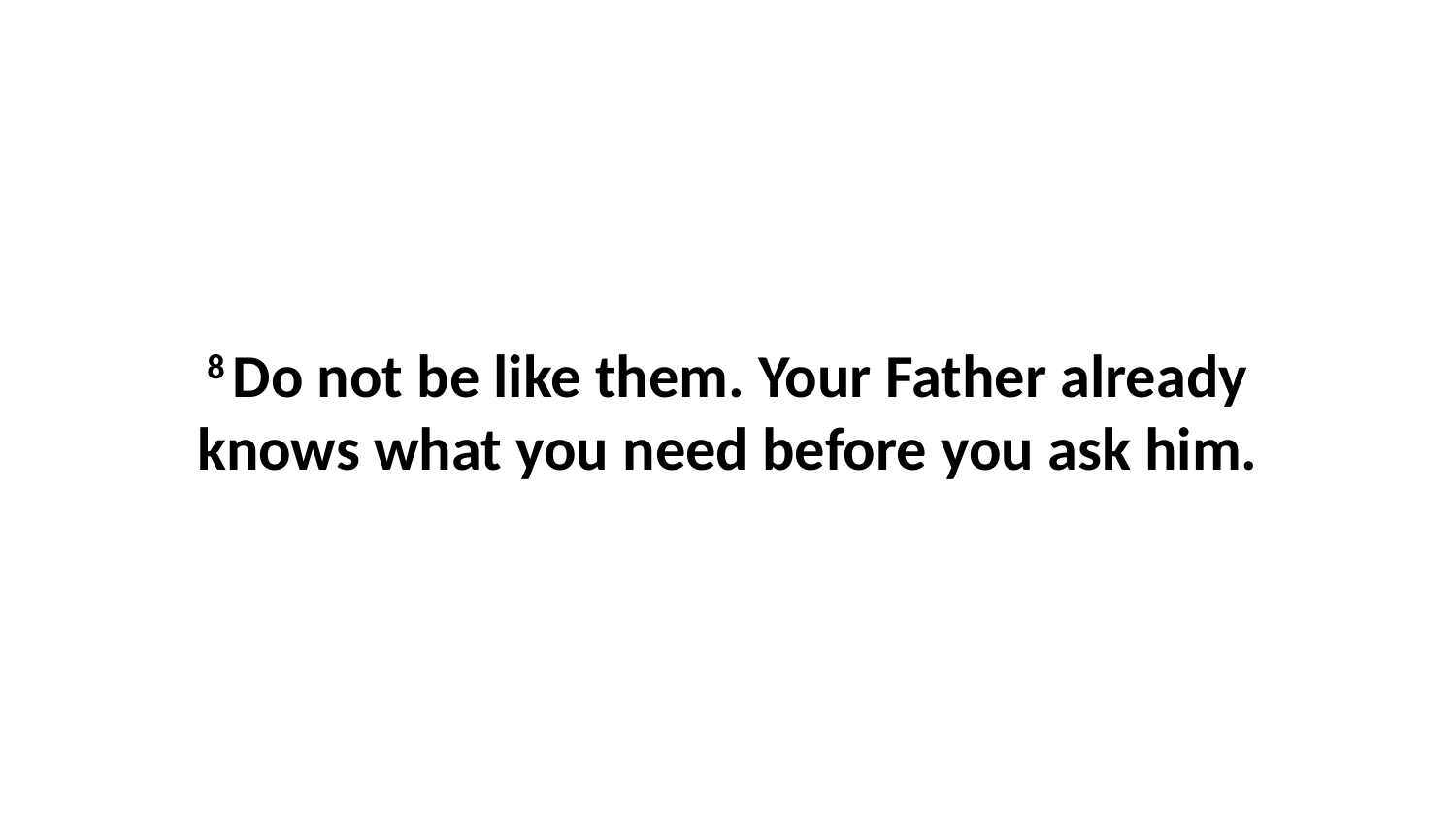

8 Do not be like them. Your Father already knows what you need before you ask him.